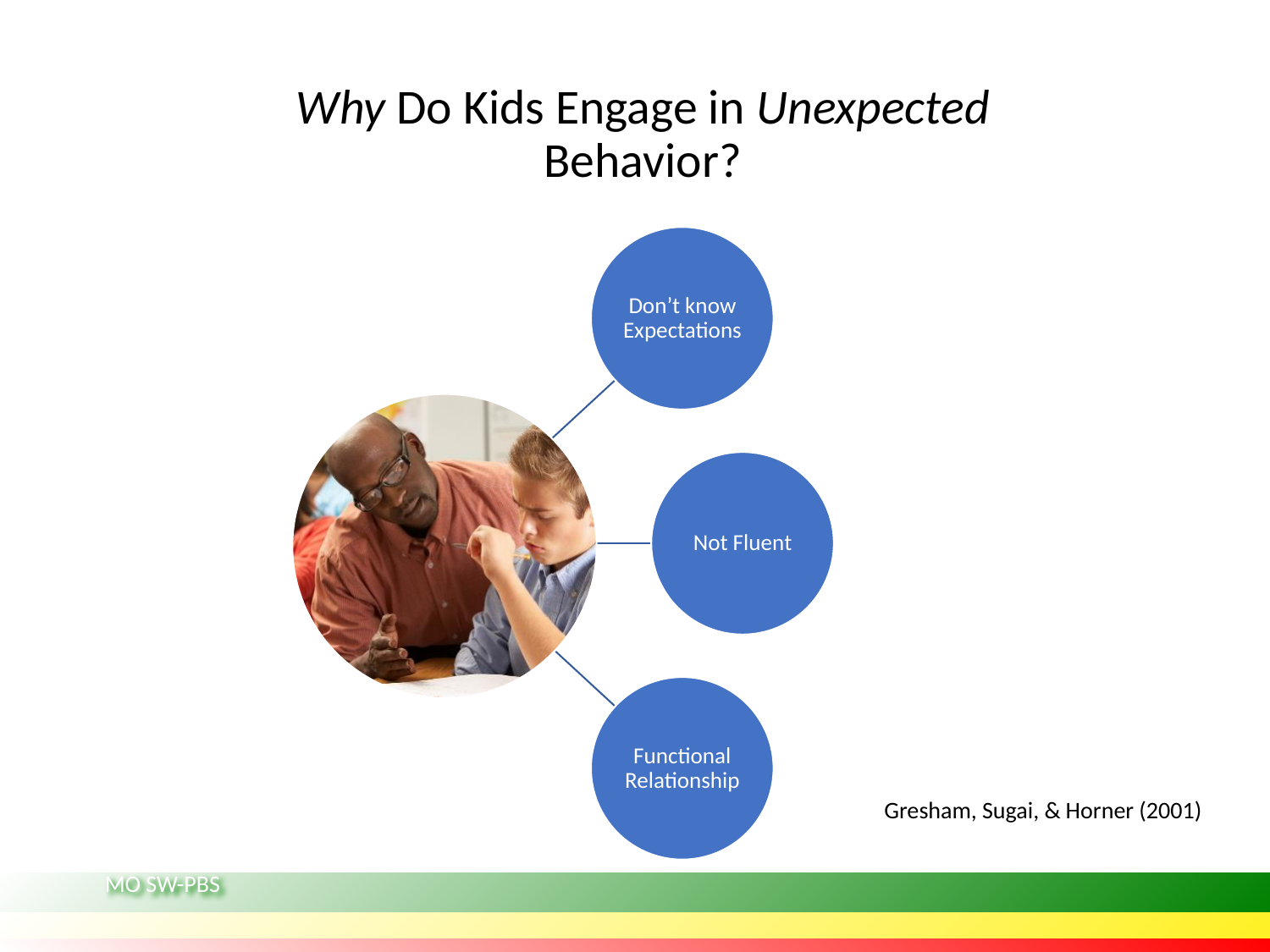

# Why Do Kids Engage in Unexpected Behavior?
Don’t know Expectations
Not Fluent
Functional Relationship
Gresham, Sugai, & Horner (2001)